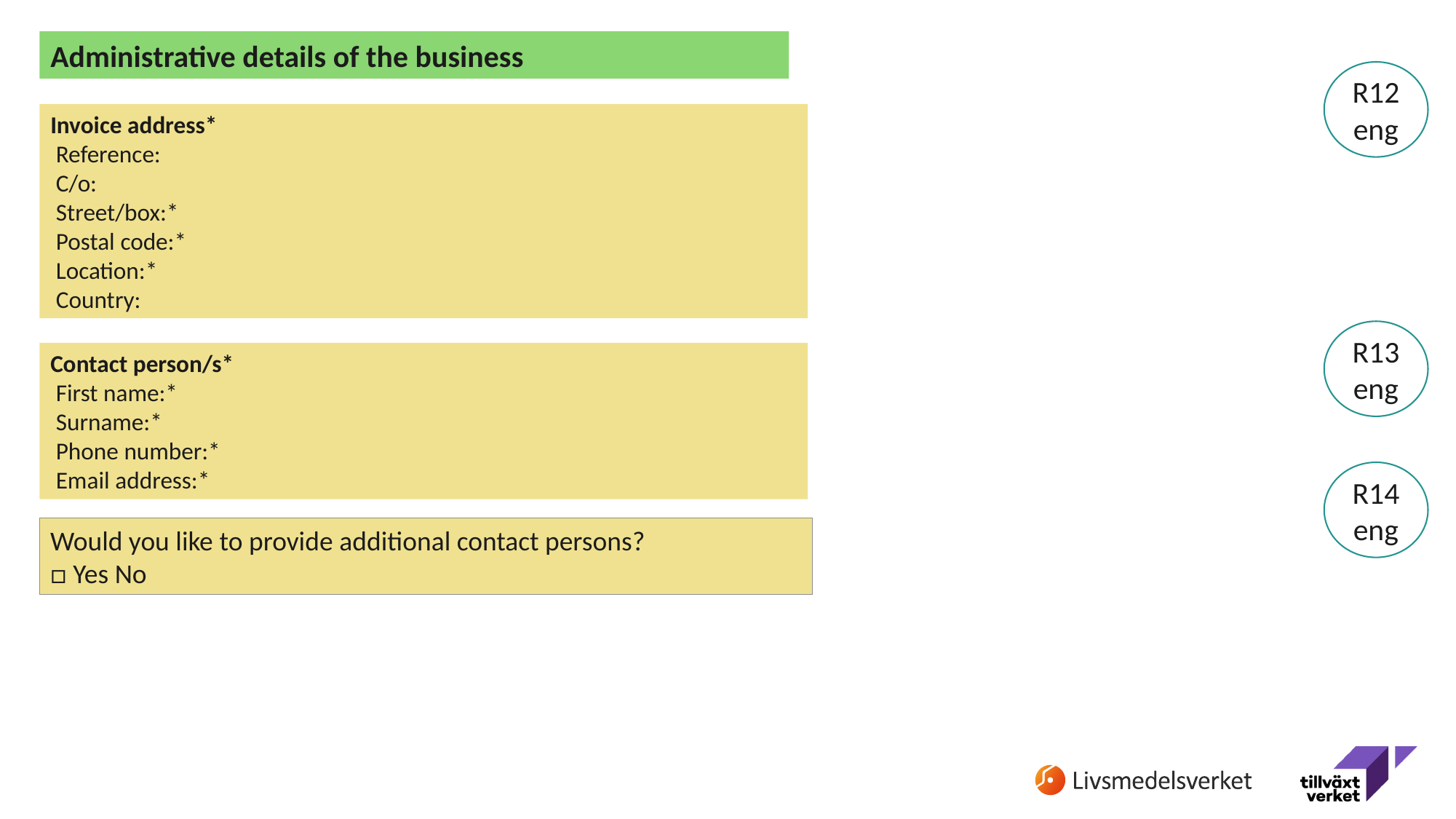

Administrative details of the business
R12
eng
Invoice address*
 Reference:
 C/o:
 Street/box:*
 Postal code:*
 Location:*
 Country:
R13
eng
Contact person/s*
 First name:*
 Surname:*
 Phone number:*
 Email address:*
R14
eng
Would you like to provide additional contact persons?
□ Yes No